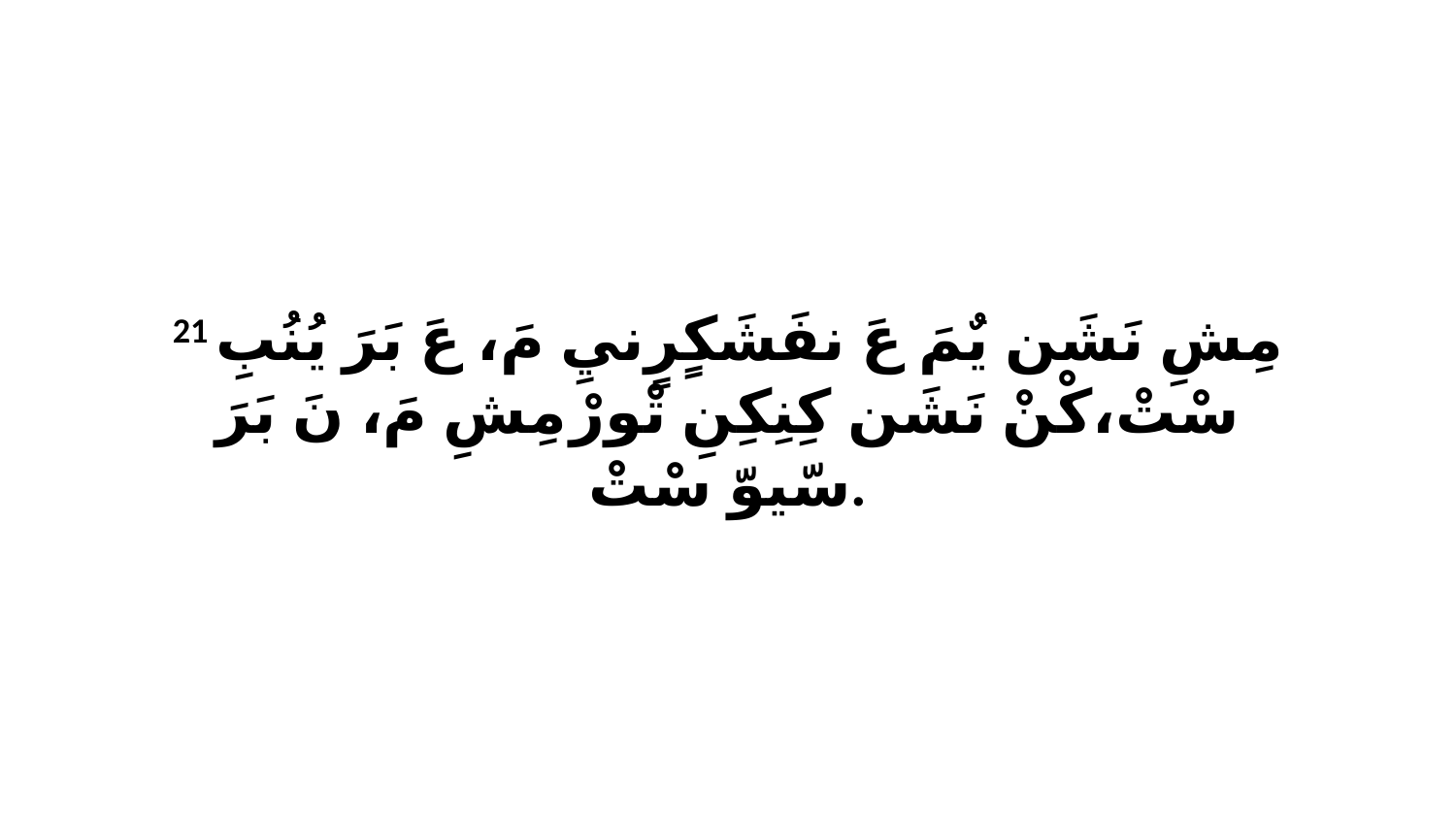

21 مِشِ نَشَن يٌمَ عَ نفَشَكٍرٍنيِ مَ، عَ بَرَ يُنُبِ سْتْ،كْنْ نَشَن كِنِكِنِ تْورْ مِشِ مَ، نَ بَرَ سّيوّ سْتْ.